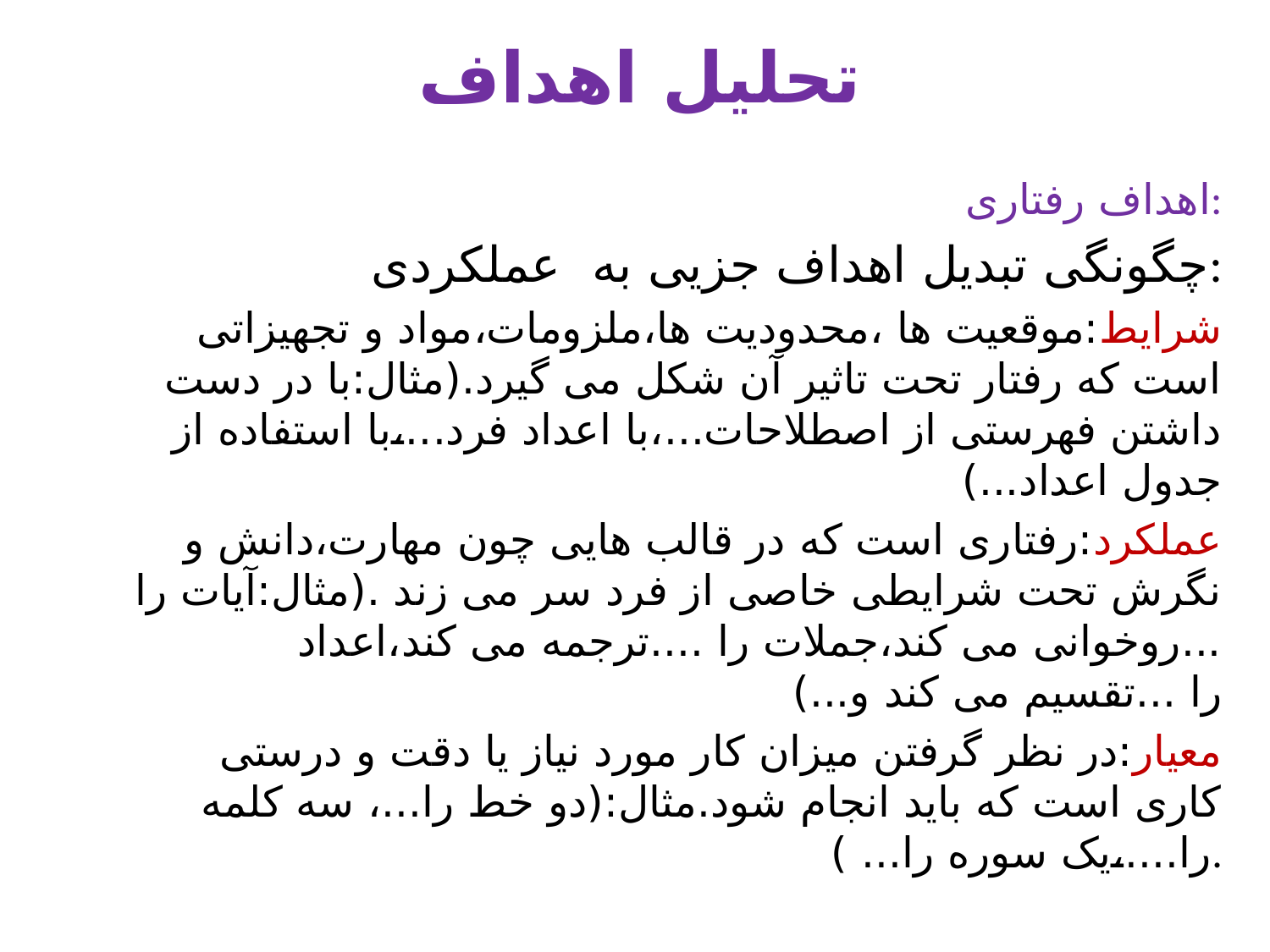

# تحلیل اهداف
اهداف رفتاری:
چگونگی تبدیل اهداف جزیی به  عملکردی:
شرایط:موقعیت ها ،محدودیت ها،ملزومات،مواد و تجهیزاتی است که رفتار تحت تاثیر آن شکل می گیرد.(مثال:با در دست داشتن فهرستی از اصطلاحات...،با اعداد فرد...،با استفاده از جدول اعداد...)
عملکرد:رفتاری است که در قالب هایی چون مهارت،دانش و نگرش تحت شرایطی خاصی از فرد سر می زند .(مثال:آیات را ...روخوانی می کند،جملات را ....ترجمه می کند،اعداد را ...تقسیم می کند و...)
معیار:در نظر گرفتن میزان کار مورد نیاز یا دقت و درستی کاری است که باید انجام شود.مثال:(دو خط را...، سه کلمه را....،یک سوره را... ).